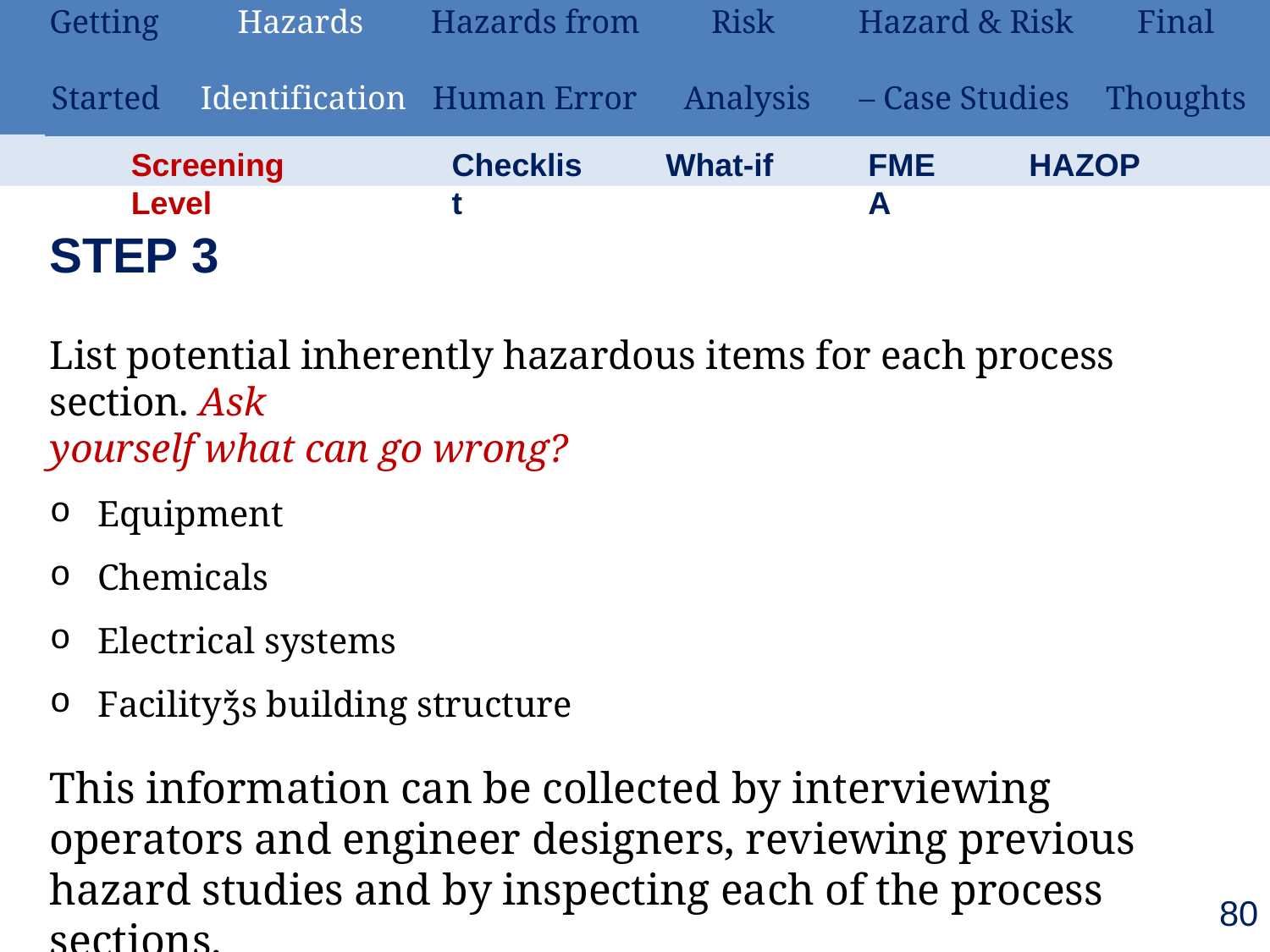

| Getting | Hazards | Hazards from | Risk | Hazard & Risk | Final |
| --- | --- | --- | --- | --- | --- |
| Started | Identification | Human Error | Analysis | – Case Studies | Thoughts |

Screening Level
Checklist
What-if
FMEA
HAZOP
STEP 3

List potential inherently hazardous items for each process section. Ask
yourself what can go wrong?
Equipment
Chemicals
Electrical systems
Facilityǯs building structure
This information can be collected by interviewing operators and engineer designers, reviewing previous hazard studies and by inspecting each of the process sections.
80